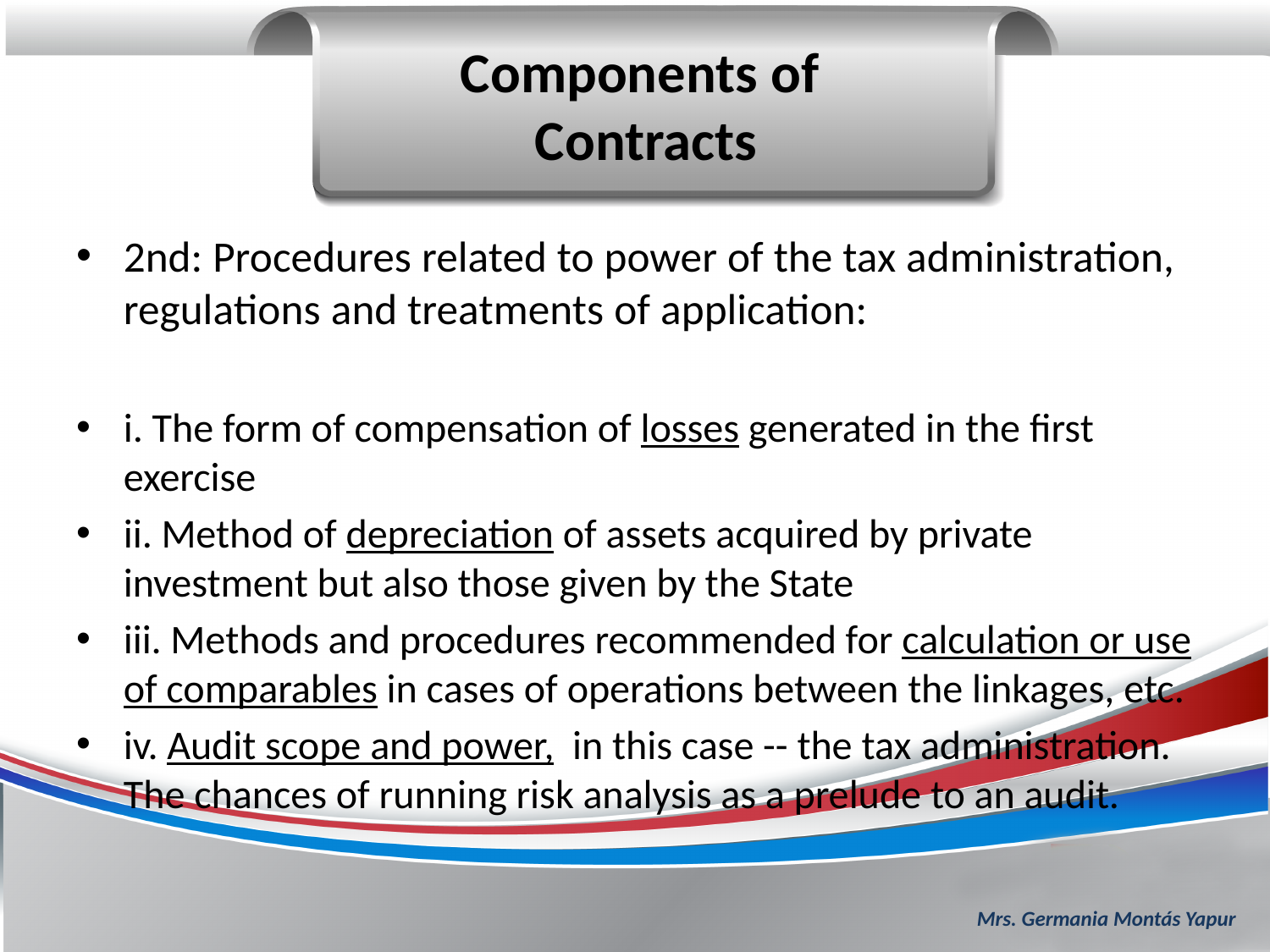

Components of
Contracts
#
2nd: Procedures related to power of the tax administration, regulations and treatments of application:

i. The form of compensation of losses generated in the first exercise
ii. Method of depreciation of assets acquired by private investment but also those given by the State
iii. Methods and procedures recommended for calculation or use of comparables in cases of operations between the linkages, etc.
iv. Audit scope and power,  in this case -- the tax administration. The chances of running risk analysis as a prelude to an audit.